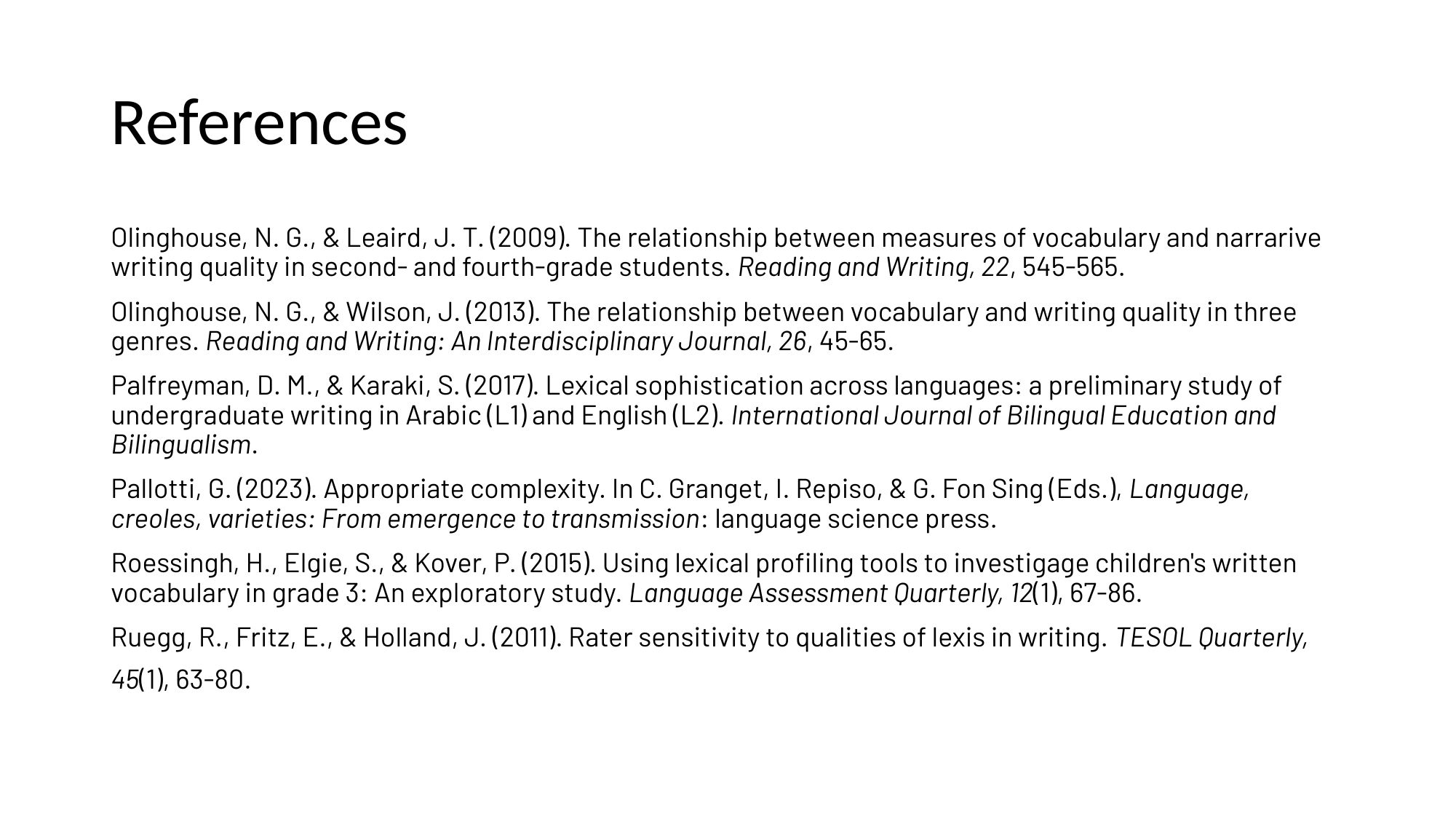

# References
Olinghouse, N. G., & Leaird, J. T. (2009). The relationship between measures of vocabulary and narrarive writing quality in second- and fourth-grade students. Reading and Writing, 22, 545-565.
Olinghouse, N. G., & Wilson, J. (2013). The relationship between vocabulary and writing quality in three genres. Reading and Writing: An Interdisciplinary Journal, 26, 45-65.
Palfreyman, D. M., & Karaki, S. (2017). Lexical sophistication across languages: a preliminary study of undergraduate writing in Arabic (L1) and English (L2). International Journal of Bilingual Education and Bilingualism.
Pallotti, G. (2023). Appropriate complexity. In C. Granget, I. Repiso, & G. Fon Sing (Eds.), Language, creoles, varieties: From emergence to transmission: language science press.
Roessingh, H., Elgie, S., & Kover, P. (2015). Using lexical profiling tools to investigage children's written vocabulary in grade 3: An exploratory study. Language Assessment Quarterly, 12(1), 67-86.
Ruegg, R., Fritz, E., & Holland, J. (2011). Rater sensitivity to qualities of lexis in writing. TESOL Quarterly, 45(1), 63-80.